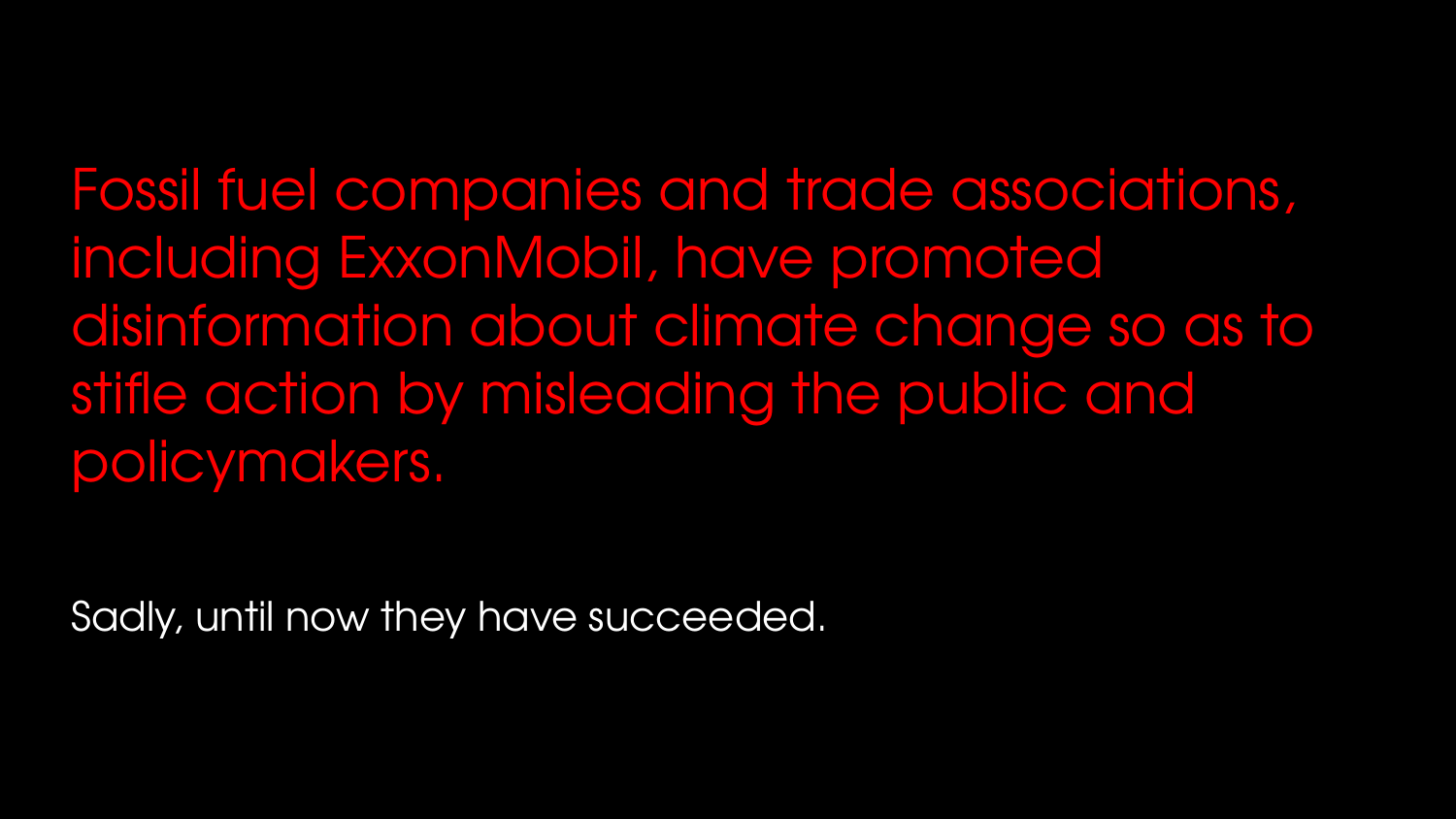

Fossil fuel companies and trade associations, including ExxonMobil, have promoted disinformation about climate change so as to stifle action by misleading the public and policymakers.

Sadly, until now they have succeeded.